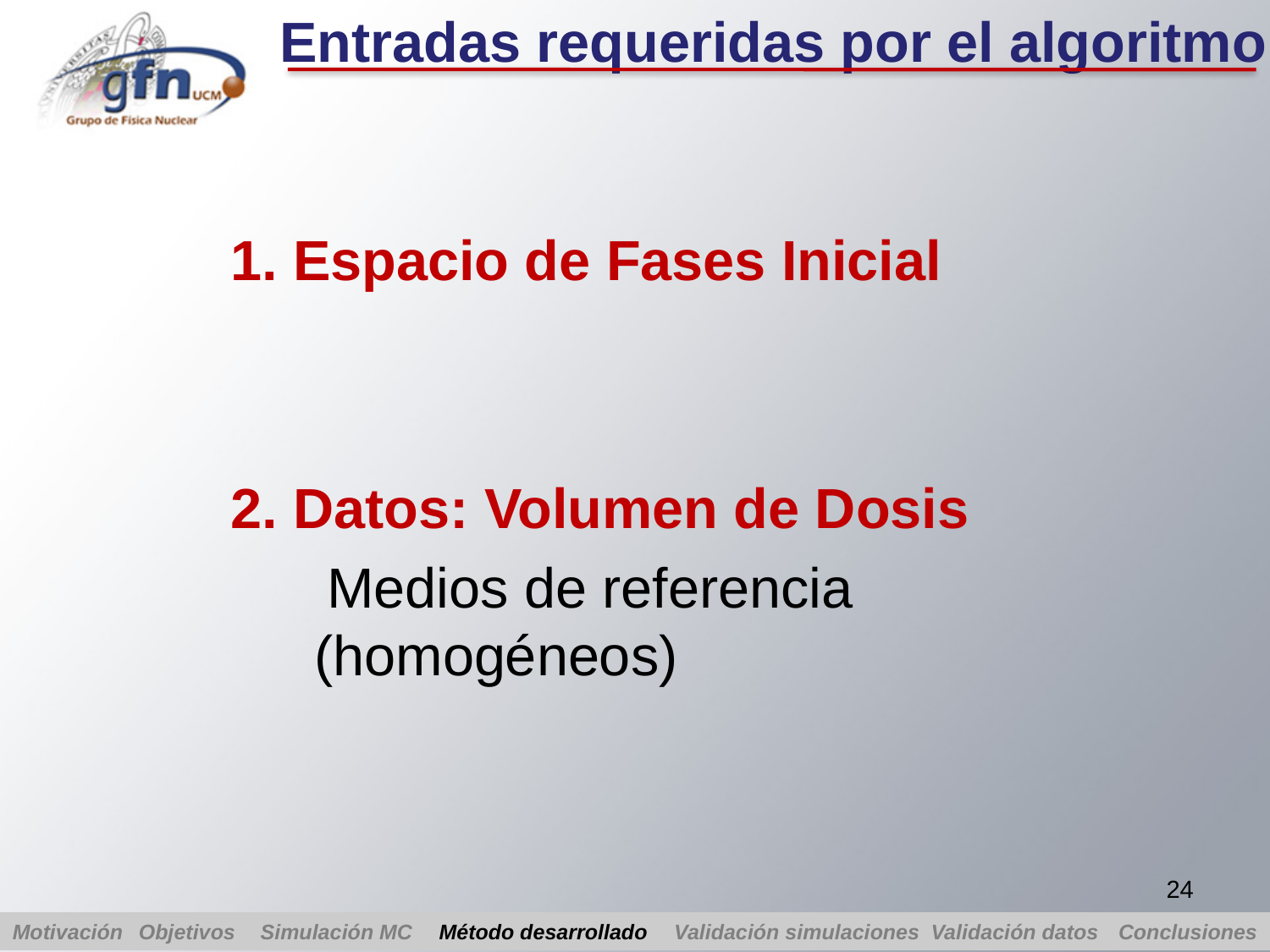

Entradas requeridas por el algoritmo

1. Espacio de Fases Inicial
2. Datos: Volumen de Dosis
Medios de referencia (homogéneos)
24
Motivación
Objetivos
Método desarrollado
Validación simulaciones
Validación datos
Conclusiones
Simulación MC